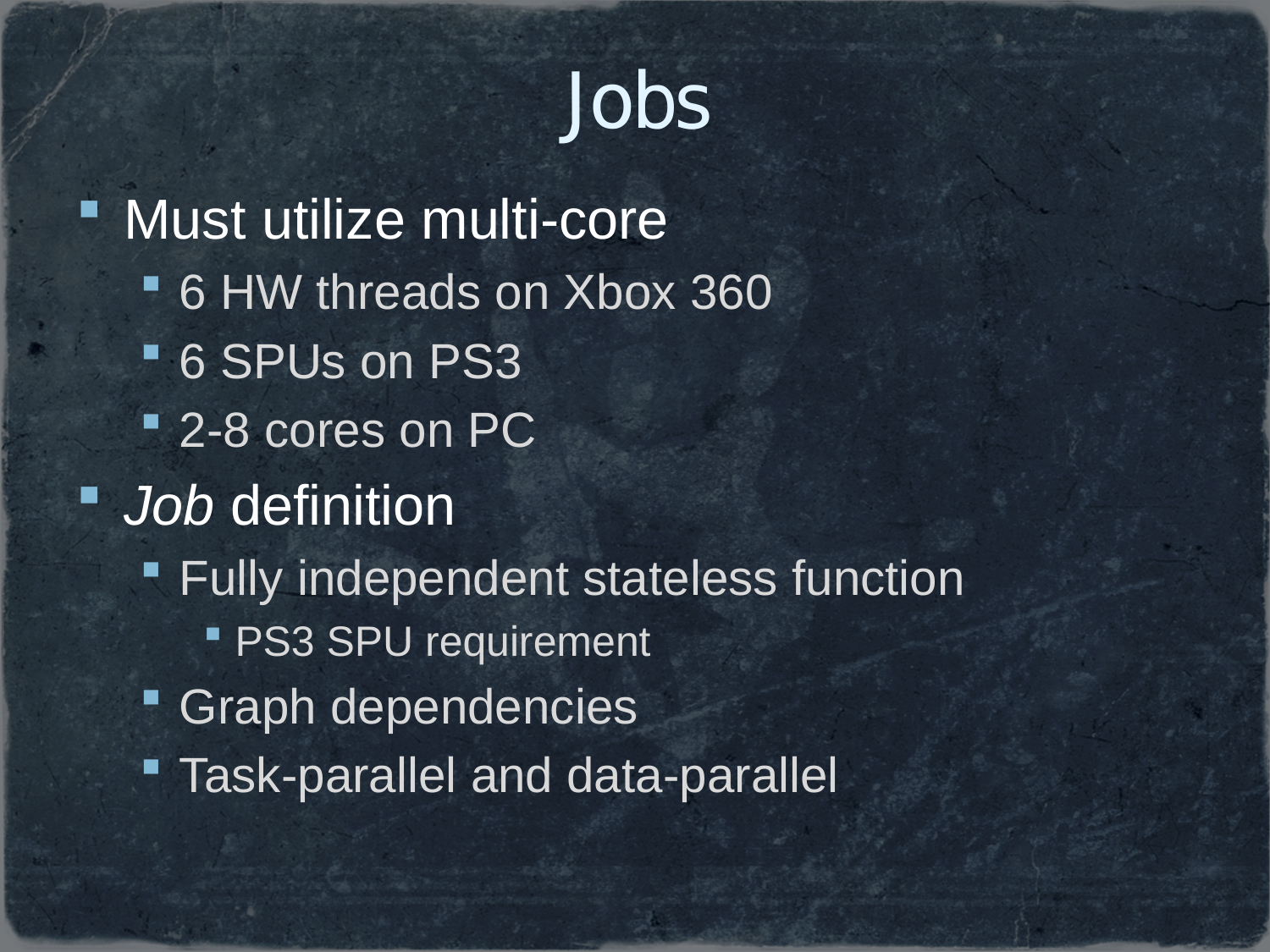

# Jobs
Must utilize multi-core
6 HW threads on Xbox 360
6 SPUs on PS3
2-8 cores on PC
Job definition
Fully independent stateless function
PS3 SPU requirement
Graph dependencies
Task-parallel and data-parallel